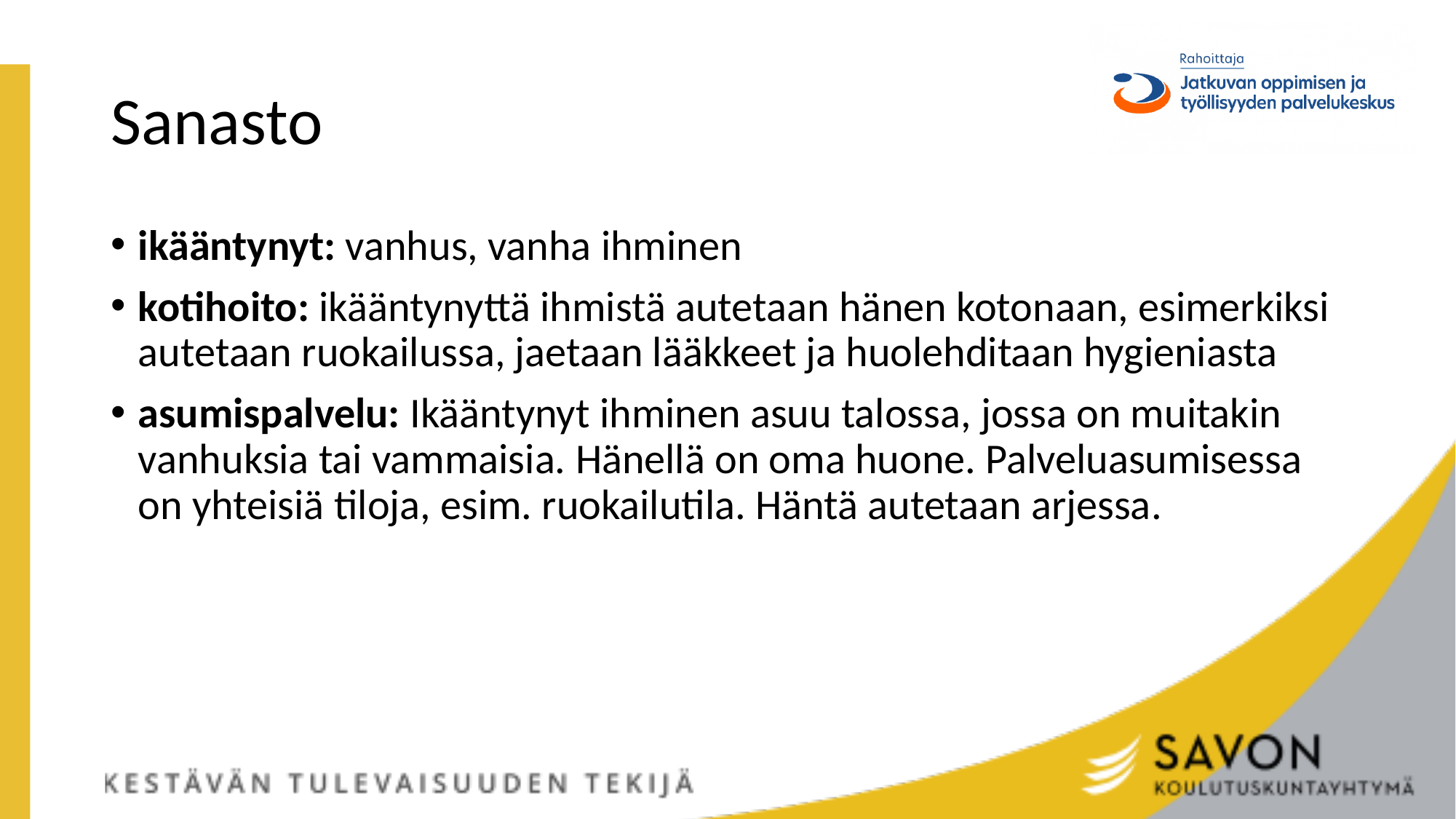

# Sanasto
ikääntynyt: vanhus, vanha ihminen
kotihoito: ikääntynyttä ihmistä autetaan hänen kotonaan, esimerkiksi autetaan ruokailussa, jaetaan lääkkeet ja huolehditaan hygieniasta
asumispalvelu: Ikääntynyt ihminen asuu talossa, jossa on muitakin vanhuksia tai vammaisia. Hänellä on oma huone. Palveluasumisessa on yhteisiä tiloja, esim. ruokailutila. Häntä autetaan arjessa.